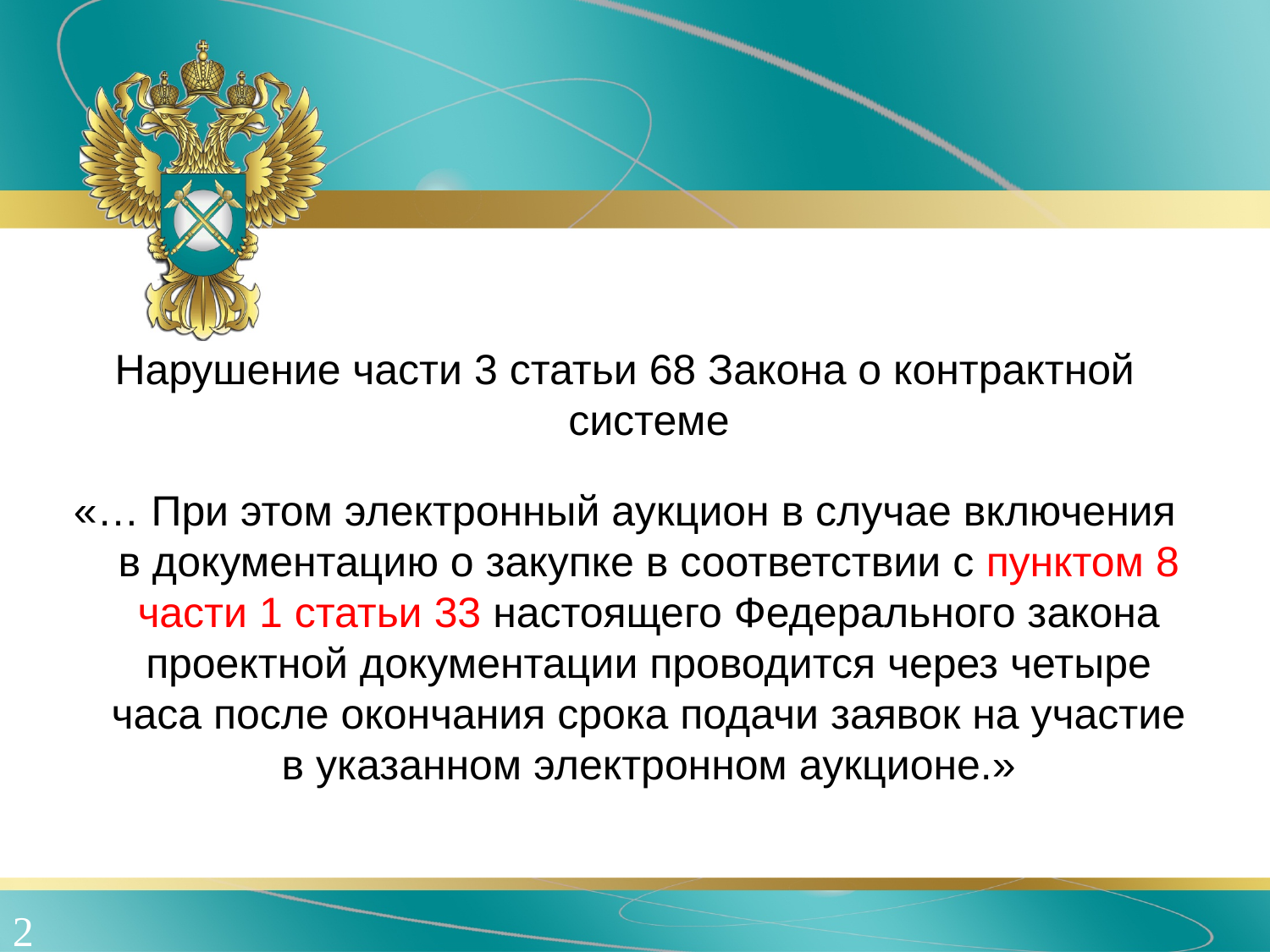

Нарушение части 3 статьи 68 Закона о контрактной системе
«… При этом электронный аукцион в случае включения в документацию о закупке в соответствии с пунктом 8 части 1 статьи 33 настоящего Федерального закона проектной документации проводится через четыре часа после окончания срока подачи заявок на участие в указанном электронном аукционе.»
2